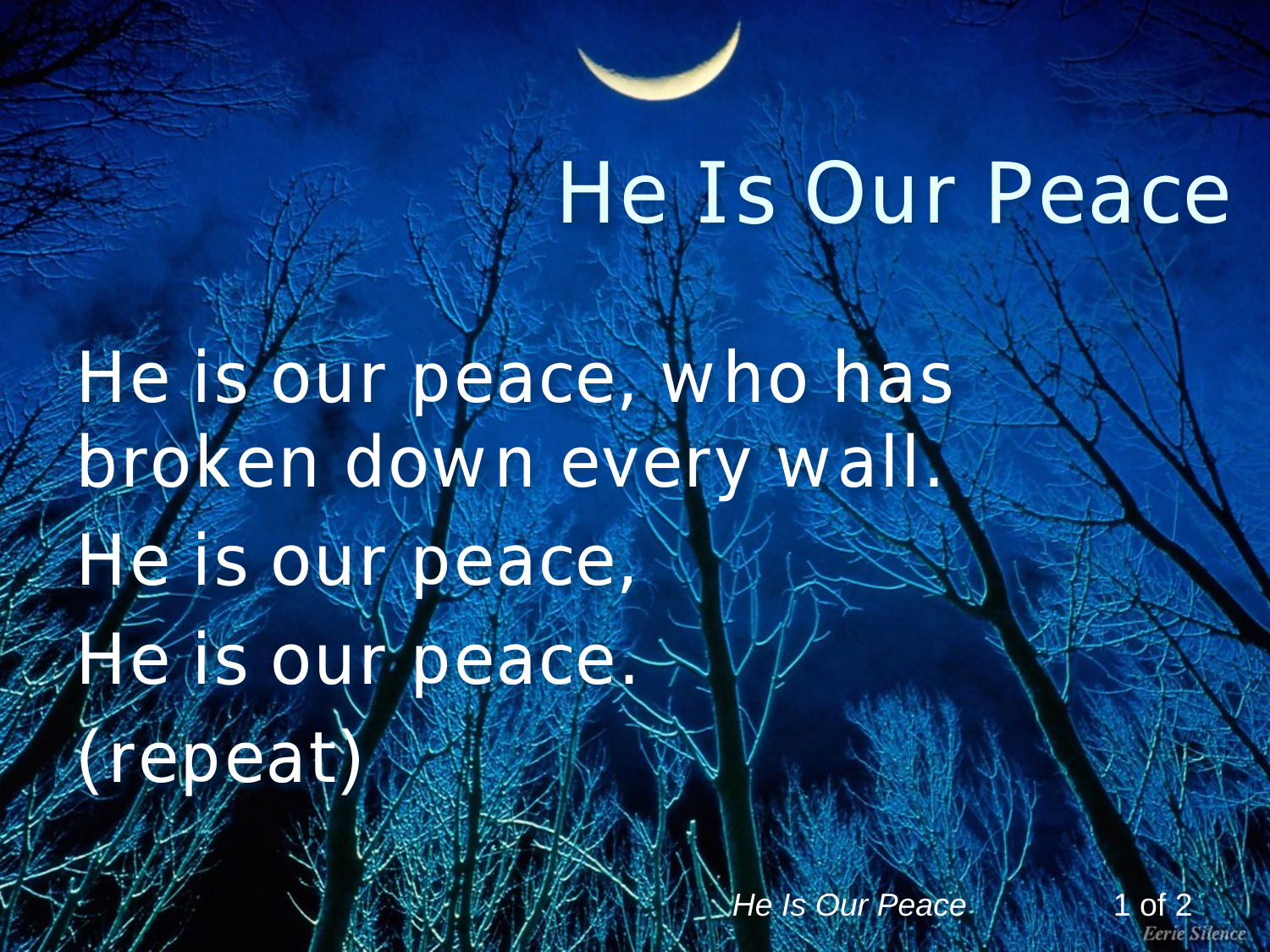

# He Is Our Peace
He is our peace, who has broken down every wall.
He is our peace,
He is our peace.
(repeat)
He Is Our Peace		1 of 2